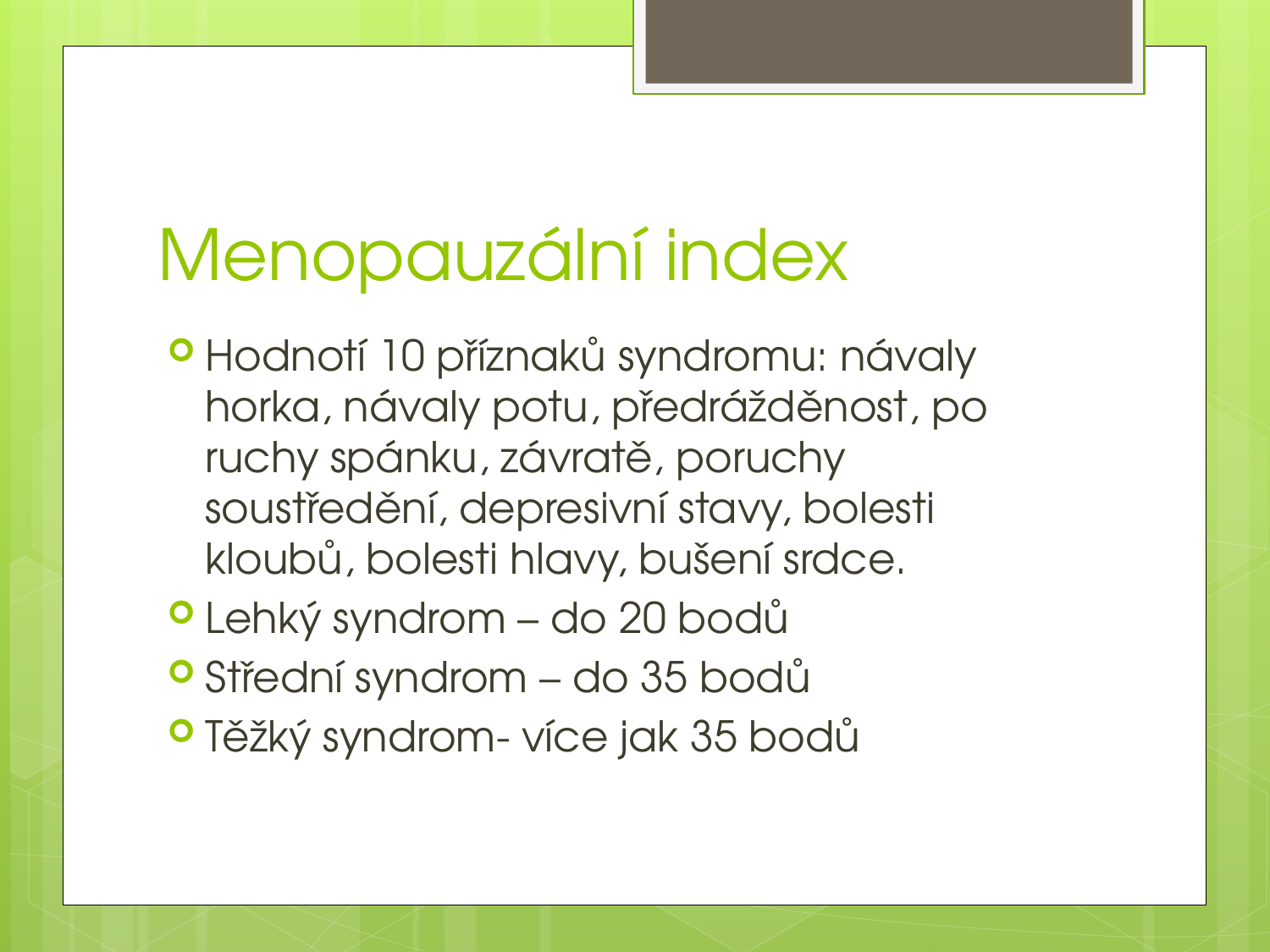

# Menopauzální index
Hodnotí 10 příznaků syndromu: návaly horka, návaly potu, předrážděnost, po­ruchy spánku, závratě, poruchy soustředění, depresivní stavy, bolesti kloubů, bolesti hlavy, bušení srdce.
Lehký syndrom – do 20 bodů
Střední syndrom – do 35 bodů
Těžký syndrom- více jak 35 bodů